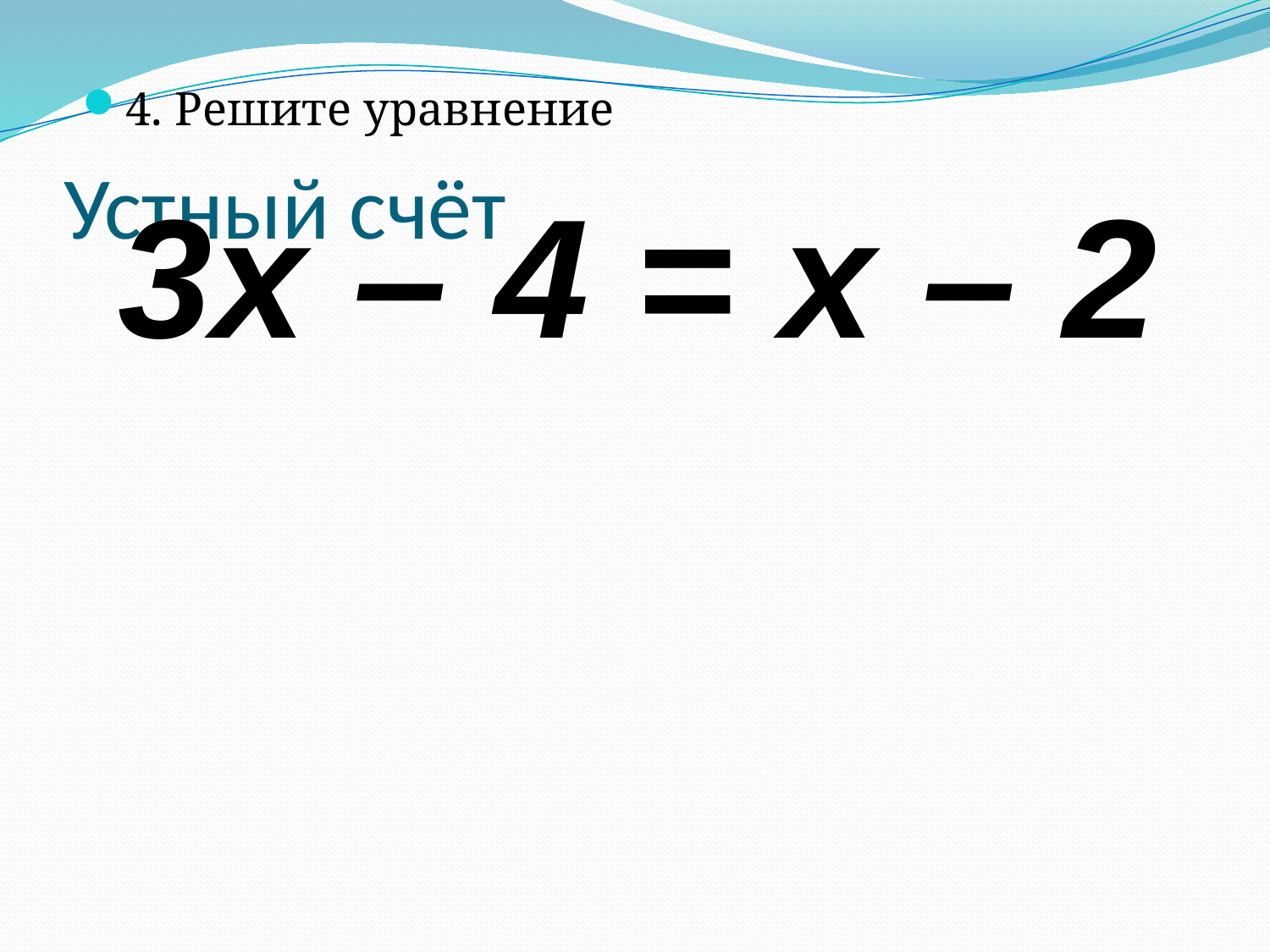

4. Решите уравнение
3х – 4 = х – 2

# Устный счёт